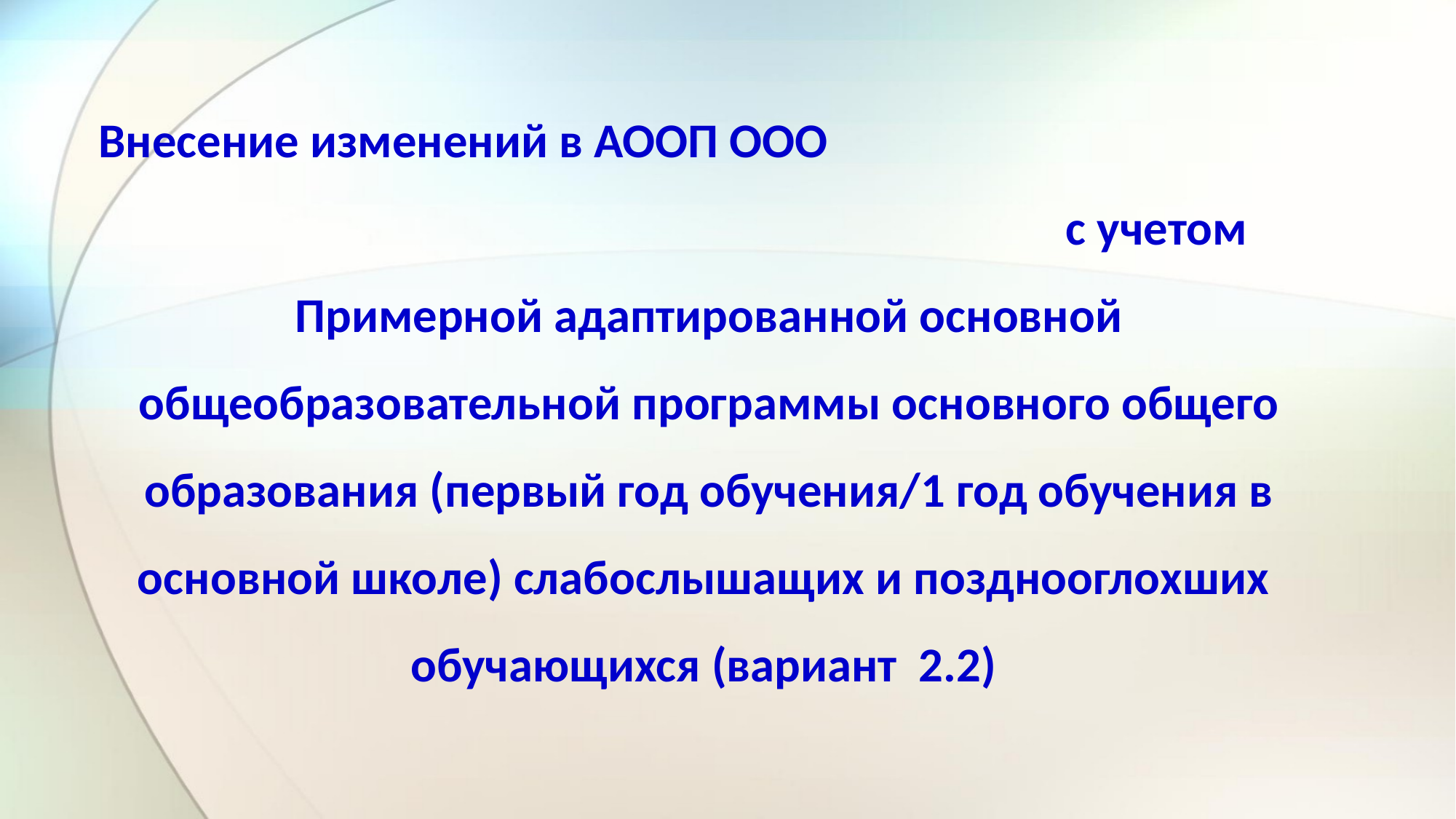

Внесение изменений в АООП ООО                                                                                                                                с учетом Примерной адаптированной основной общеобразовательной программы основного общего образования (первый год обучения/1 год обучения в основной школе) слабослышащих и позднооглохших  обучающихся (вариант  2.2)